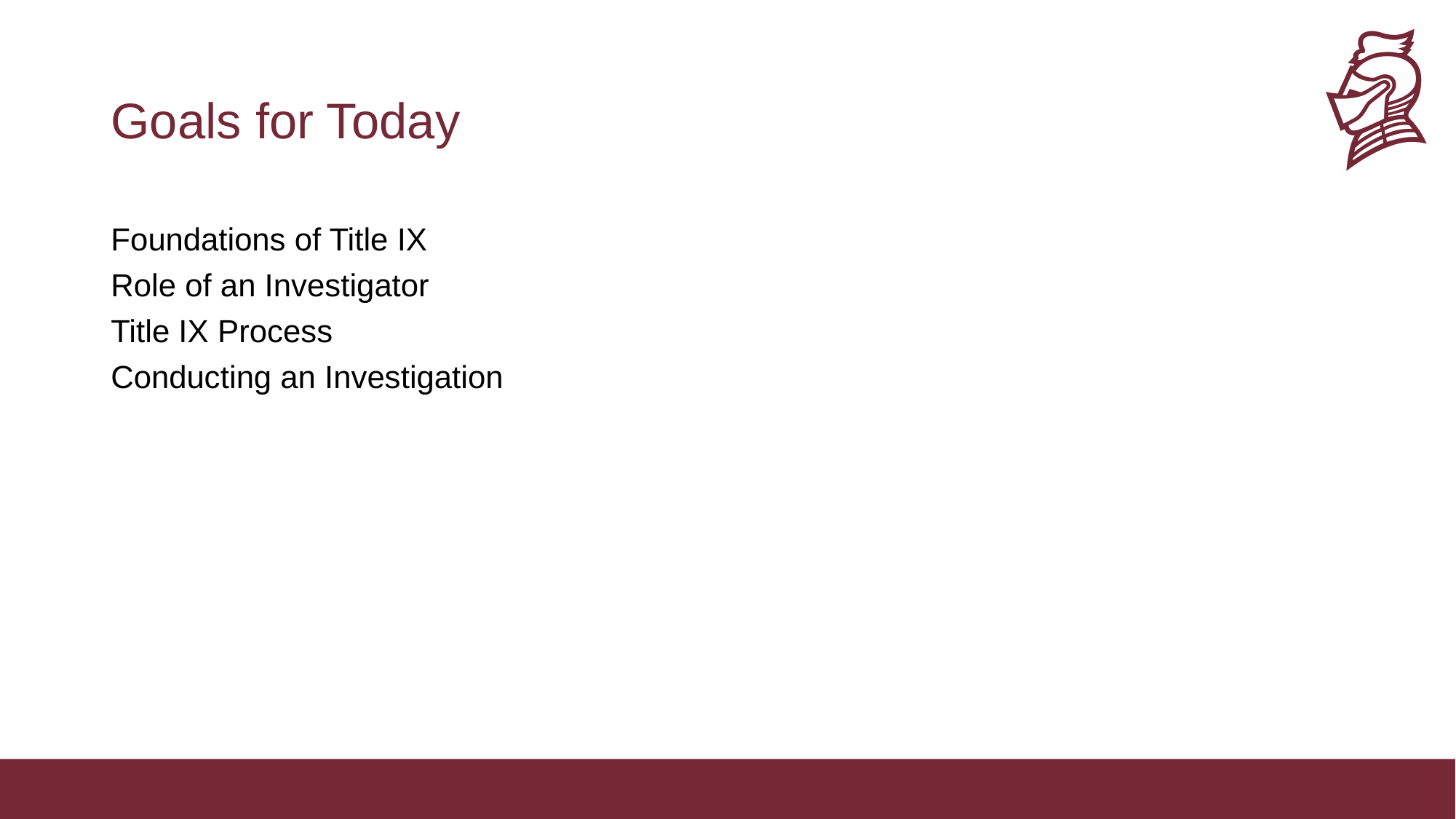

# Goals for Today
Foundations of Title IX
Role of an Investigator
Title IX Process
Conducting an Investigation